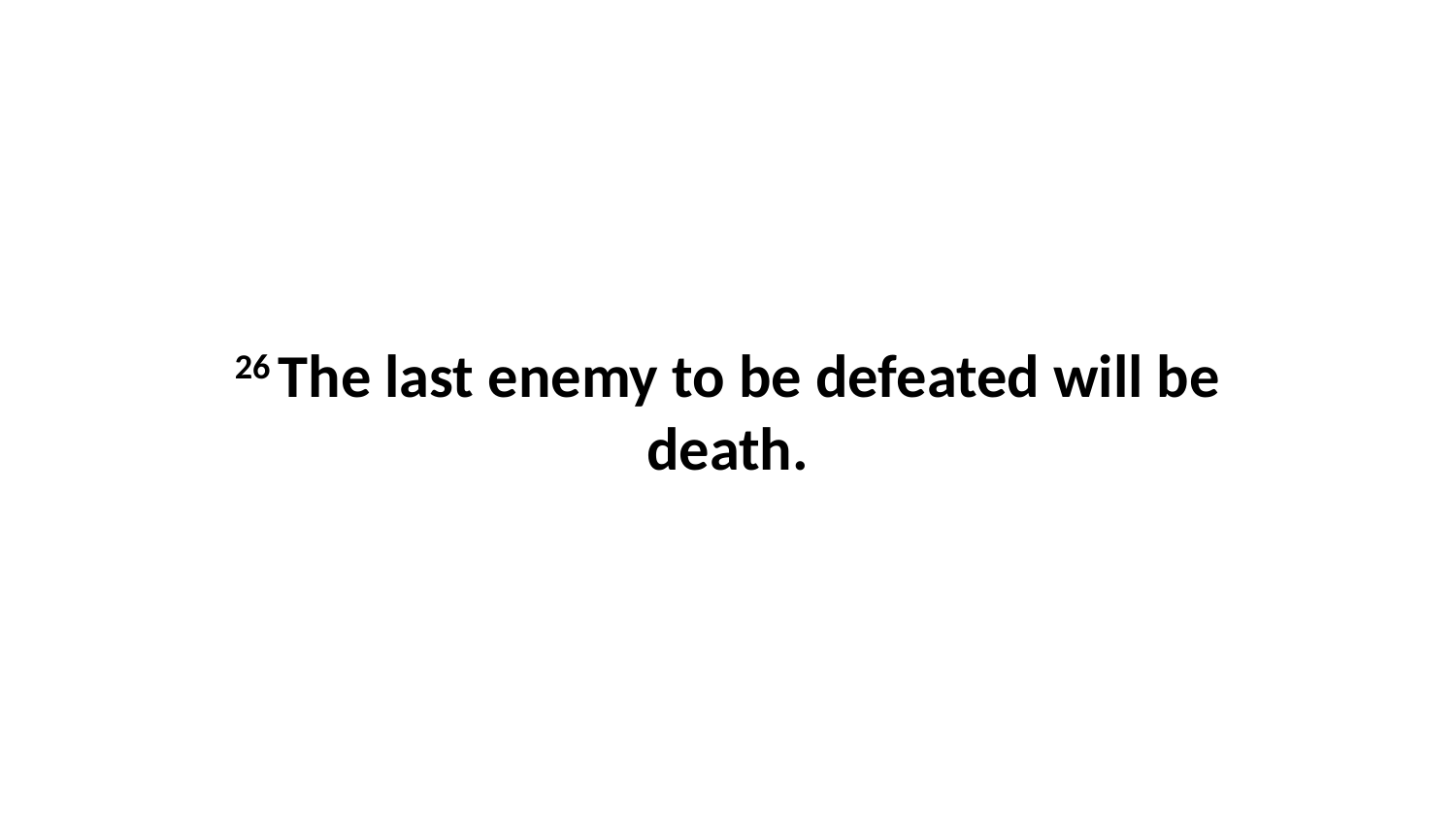

26 The last enemy to be defeated will be death.